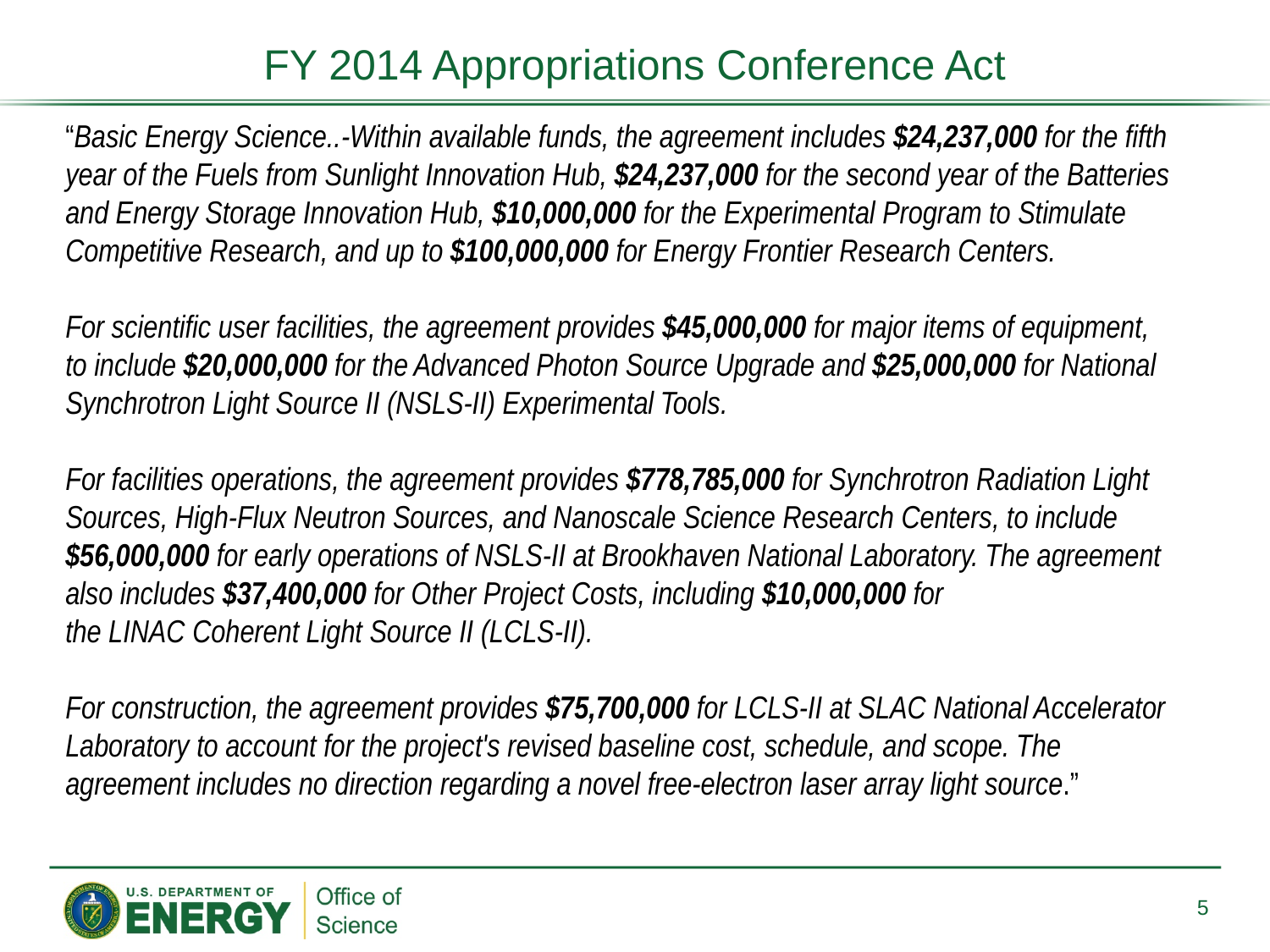

FY 2014 Appropriations Conference Act
“Basic Energy Science..-Within available funds, the agreement includes $24,237,000 for the fifth year of the Fuels from Sunlight Innovation Hub, $24,237,000 for the second year of the Batteries and Energy Storage Innovation Hub, $10,000,000 for the Experimental Program to Stimulate Competitive Research, and up to $100,000,000 for Energy Frontier Research Centers.

For scientific user facilities, the agreement provides $45,000,000 for major items of equipment, to include $20,000,000 for the Advanced Photon Source Upgrade and $25,000,000 for National Synchrotron Light Source II (NSLS-II) Experimental Tools.

For facilities operations, the agreement provides $778,785,000 for Synchrotron Radiation Light Sources, High-Flux Neutron Sources, and Nanoscale Science Research Centers, to include $56,000,000 for early operations of NSLS-II at Brookhaven National Laboratory. The agreement also includes $37,400,000 for Other Project Costs, including $10,000,000 for
the LINAC Coherent Light Source II (LCLS-II).

For construction, the agreement provides $75,700,000 for LCLS-II at SLAC National Accelerator Laboratory to account for the project's revised baseline cost, schedule, and scope. The agreement includes no direction regarding a novel free-electron laser array light source.”
5